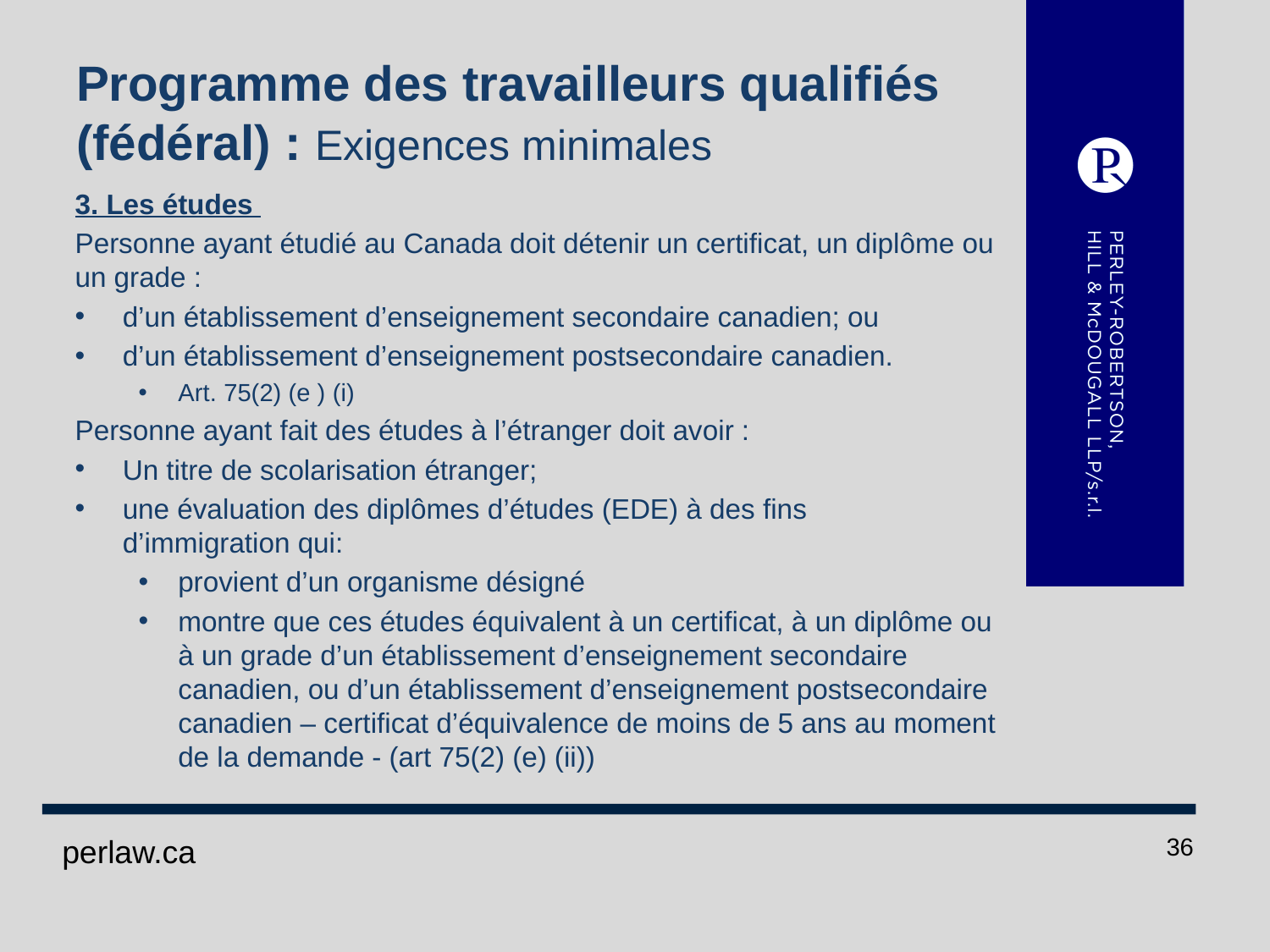

# Programme des travailleurs qualifiés (fédéral) : Exigences minimales
3. Les études
Personne ayant étudié au Canada doit détenir un certificat, un diplôme ou un grade :
d’un établissement d’enseignement secondaire canadien; ou
d’un établissement d’enseignement postsecondaire canadien.
Art. 75(2) (e ) (i)
Personne ayant fait des études à l’étranger doit avoir :
Un titre de scolarisation étranger;
une évaluation des diplômes d’études (EDE) à des fins d’immigration qui:
provient d’un organisme désigné
montre que ces études équivalent à un certificat, à un diplôme ou à un grade d’un établissement d’enseignement secondaire canadien, ou d’un établissement d’enseignement postsecondaire canadien – certificat d’équivalence de moins de 5 ans au moment de la demande - (art 75(2) (e) (ii))

 perlaw.ca
36